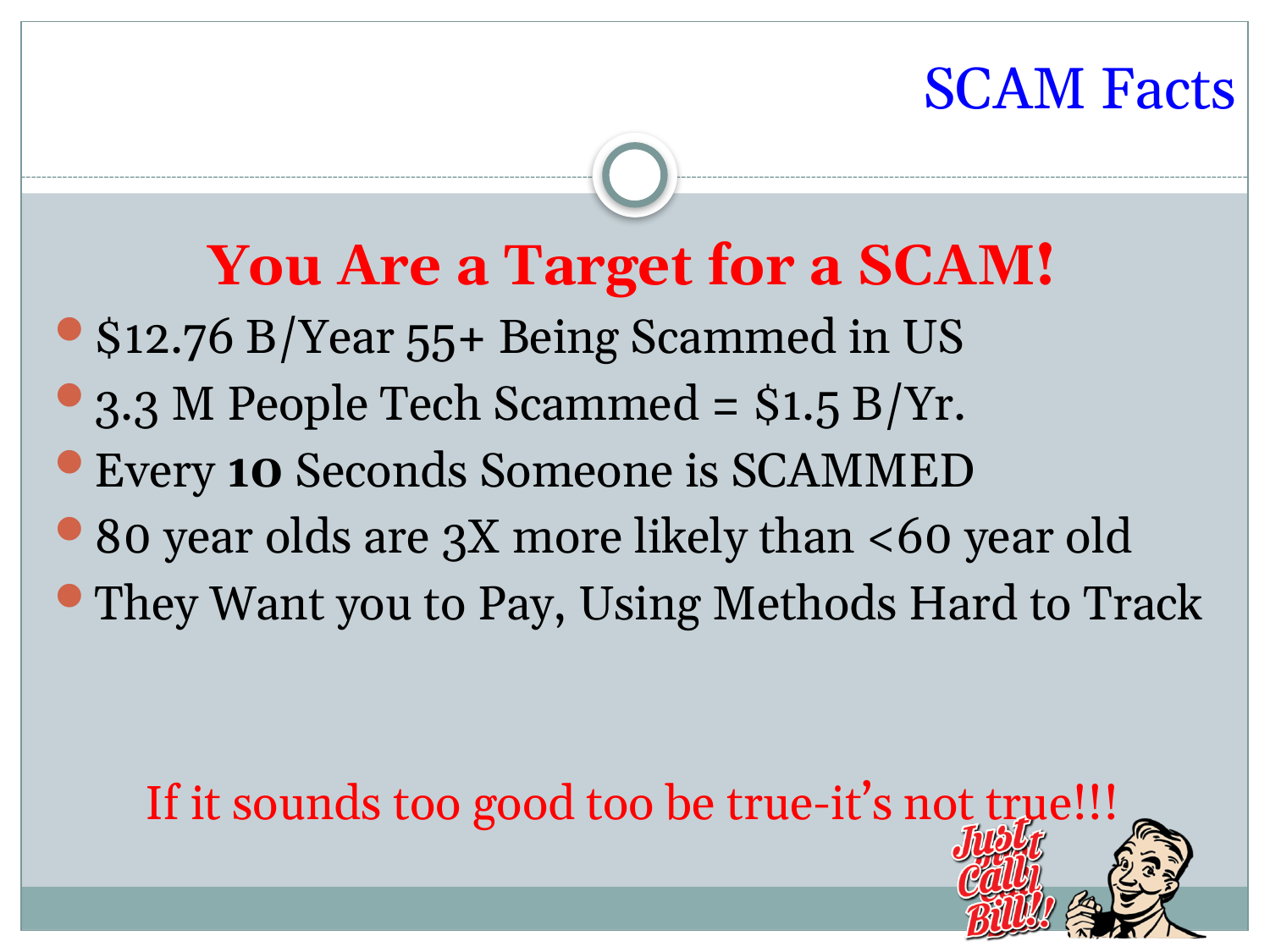

# SCAM Facts
You Are a Target for a SCAM!
$12.76 B/Year 55+ Being Scammed in US
3.3 M People Tech Scammed = $1.5 B/Yr.
Every 10 Seconds Someone is SCAMMED
80 year olds are 3X more likely than <60 year old
They Want you to Pay, Using Methods Hard to Track

If it sounds too good too be true-it’s not true!!!